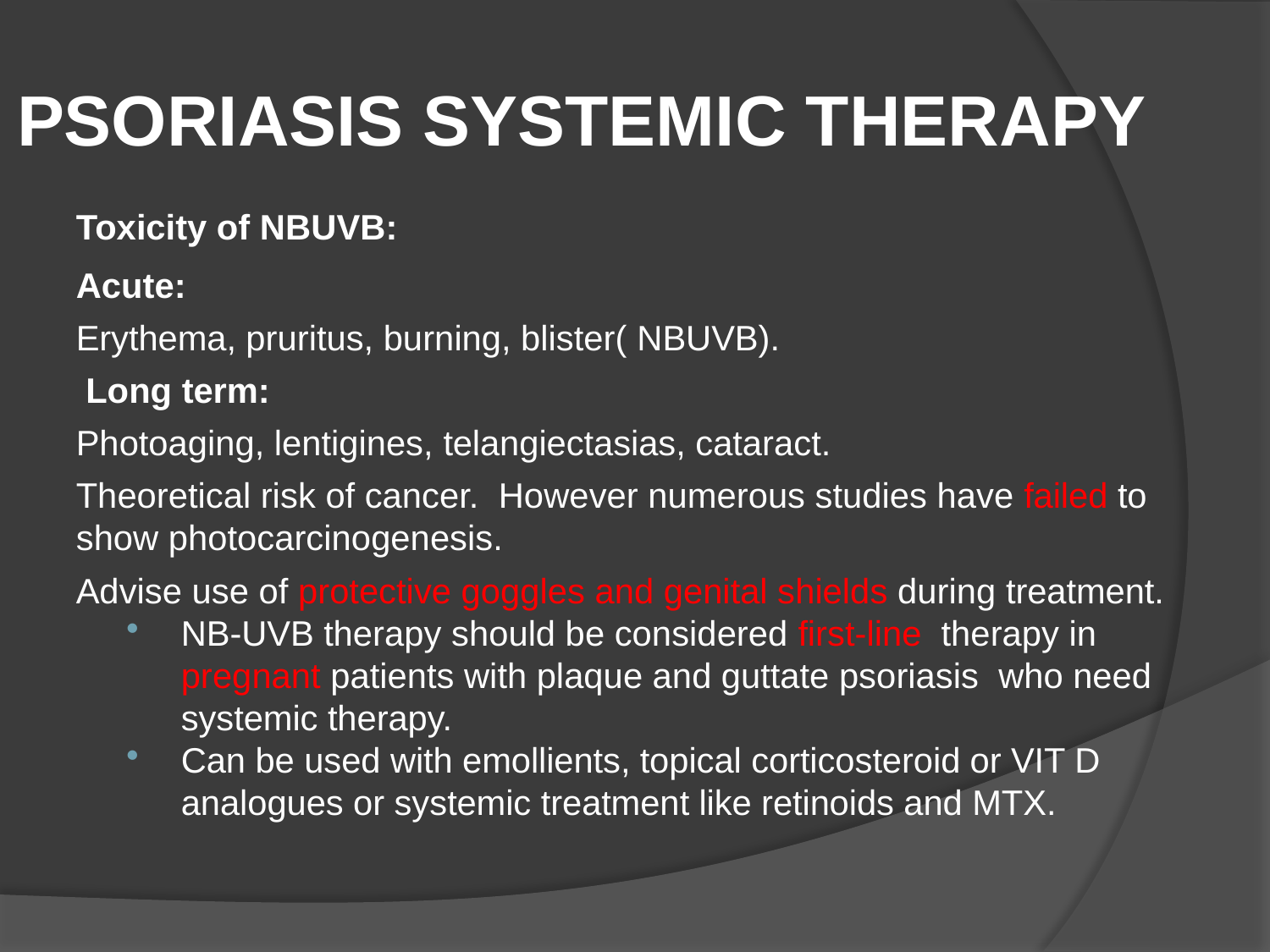

# PSORIASIS SYSTEMIC THERAPY
Toxicity of NBUVB:
Acute:
Erythema, pruritus, burning, blister( NBUVB).
 Long term:
Photoaging, lentigines, telangiectasias, cataract.
Theoretical risk of cancer.  However numerous studies have failed to show photocarcinogenesis.
Advise use of protective goggles and genital shields during treatment.
NB-UVB therapy should be considered first-line  therapy in pregnant patients with plaque and guttate psoriasis  who need  systemic therapy.
Can be used with emollients, topical corticosteroid or VIT D analogues or systemic treatment like retinoids and MTX.